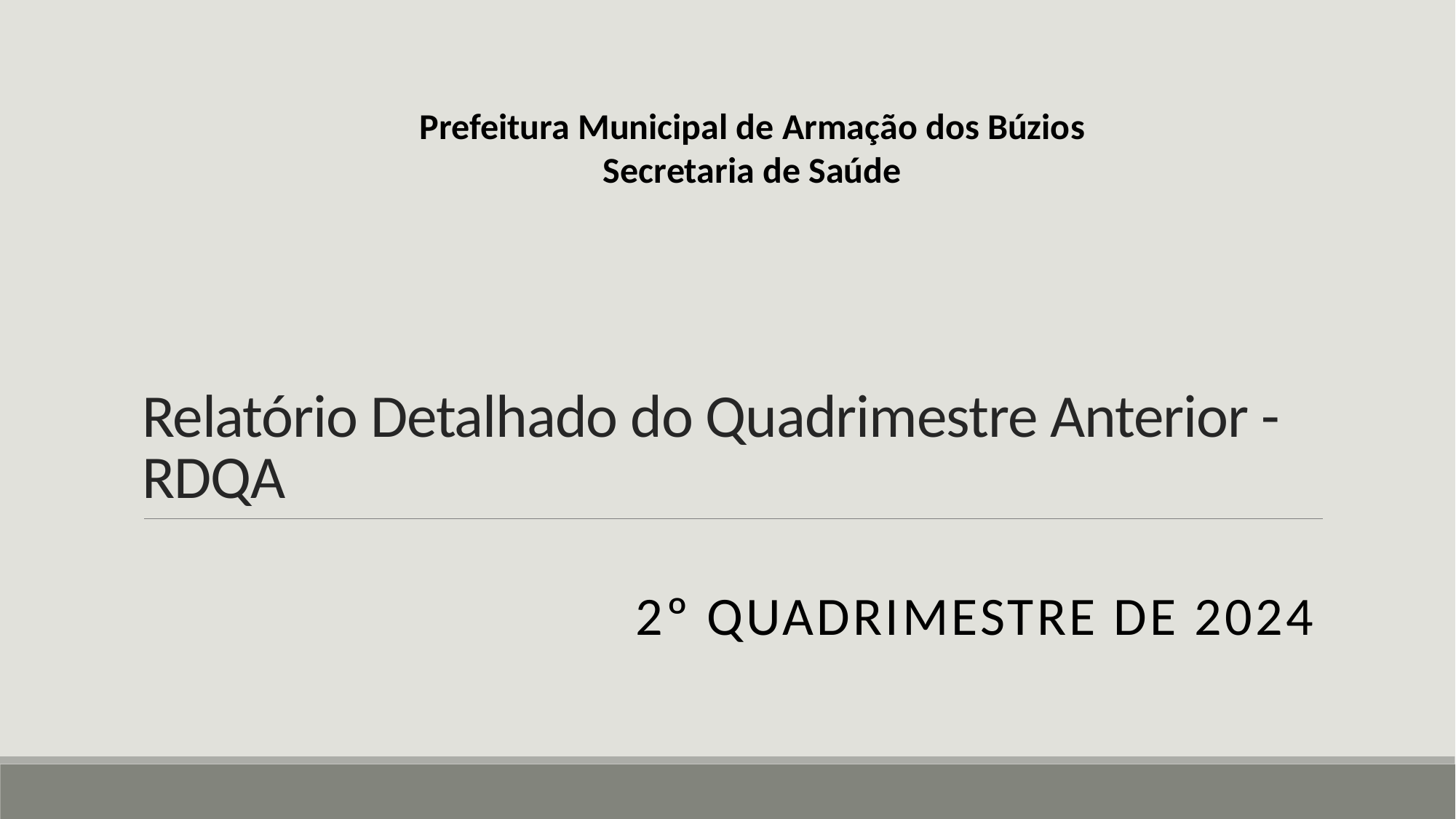

Prefeitura Municipal de Armação dos Búzios
Secretaria de Saúde
# Relatório Detalhado do Quadrimestre Anterior - RDQA
2º quadrimestre de 2024